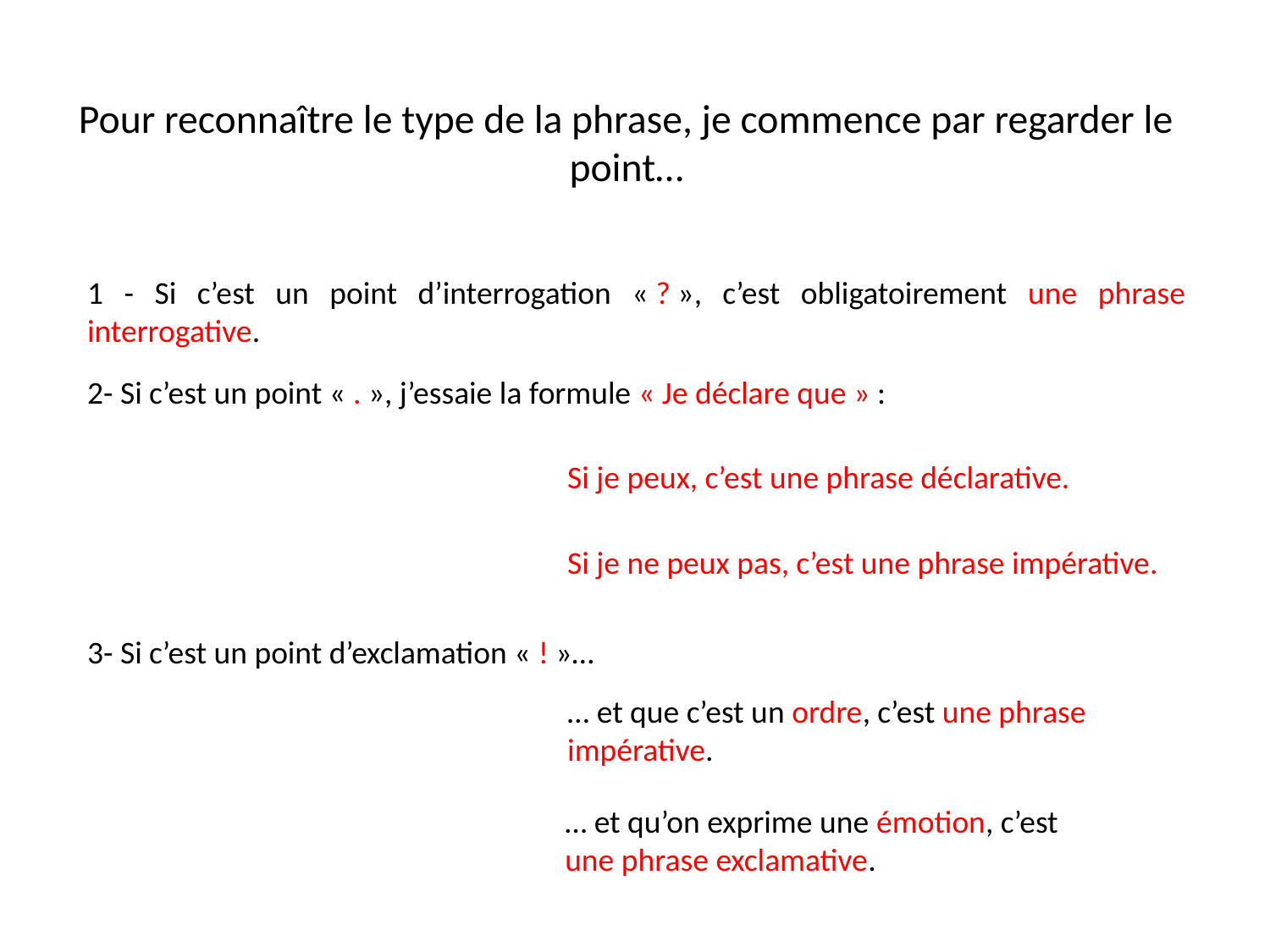

# Pour reconnaître le type de la phrase, je commence par regarder le point…
1 - Si c’est un point d’interrogation « ? », c’est obligatoirement une phrase interrogative.
2- Si c’est un point « . », j’essaie la formule « Je déclare que » :
Si je peux, c’est une phrase déclarative.
Si je ne peux pas, c’est une phrase impérative.
3- Si c’est un point d’exclamation « ! »…
… et que c’est un ordre, c’est une phrase impérative.
… et qu’on exprime une émotion, c’est une phrase exclamative.